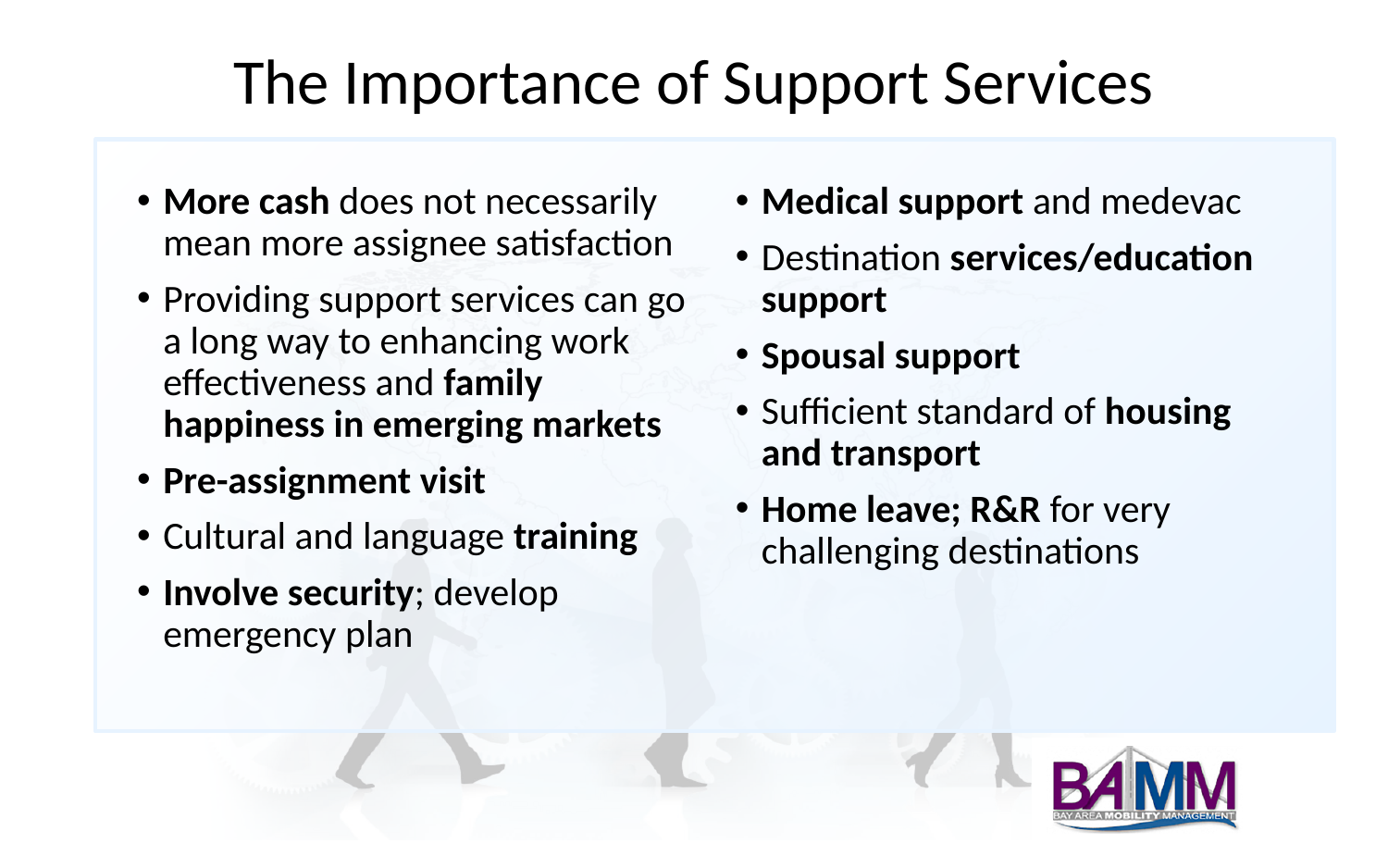

# The Importance of Support Services
More cash does not necessarily mean more assignee satisfaction
Providing support services can go a long way to enhancing work effectiveness and family happiness in emerging markets
Pre-assignment visit
Cultural and language training
Involve security; develop emergency plan
Medical support and medevac
Destination services/education support
Spousal support
Sufficient standard of housing and transport
Home leave; R&R for very challenging destinations